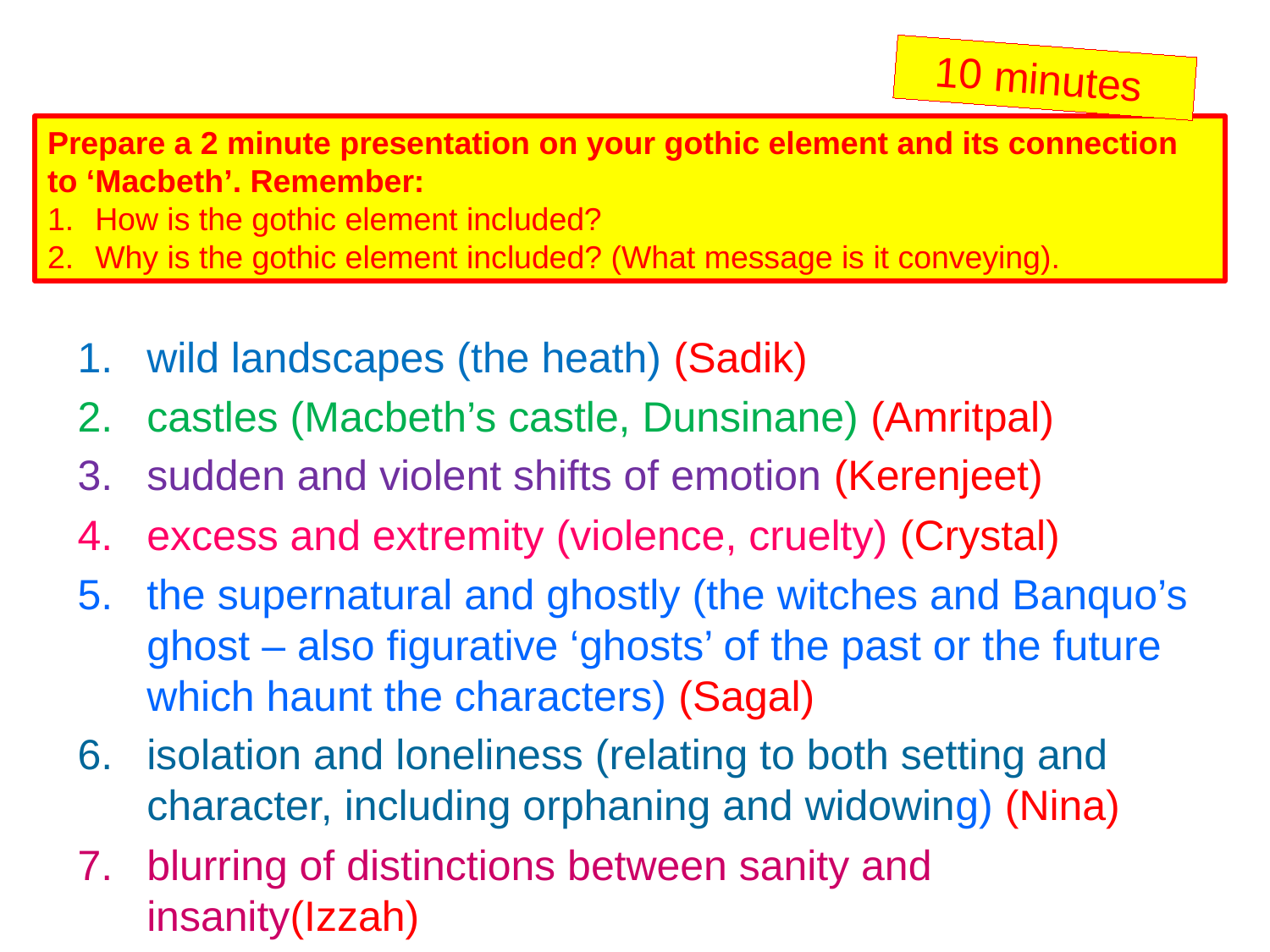

10 minutes
Prepare a 2 minute presentation on your gothic element and its connection to ‘Macbeth’. Remember:
How is the gothic element included?
Why is the gothic element included? (What message is it conveying).
wild landscapes (the heath) (Sadik)
castles (Macbeth’s castle, Dunsinane) (Amritpal)
sudden and violent shifts of emotion (Kerenjeet)
excess and extremity (violence, cruelty) (Crystal)
the supernatural and ghostly (the witches and Banquo’s ghost – also figurative ‘ghosts’ of the past or the future which haunt the characters) (Sagal)
isolation and loneliness (relating to both setting and character, including orphaning and widowing) (Nina)
blurring of distinctions between sanity and insanity(Izzah)